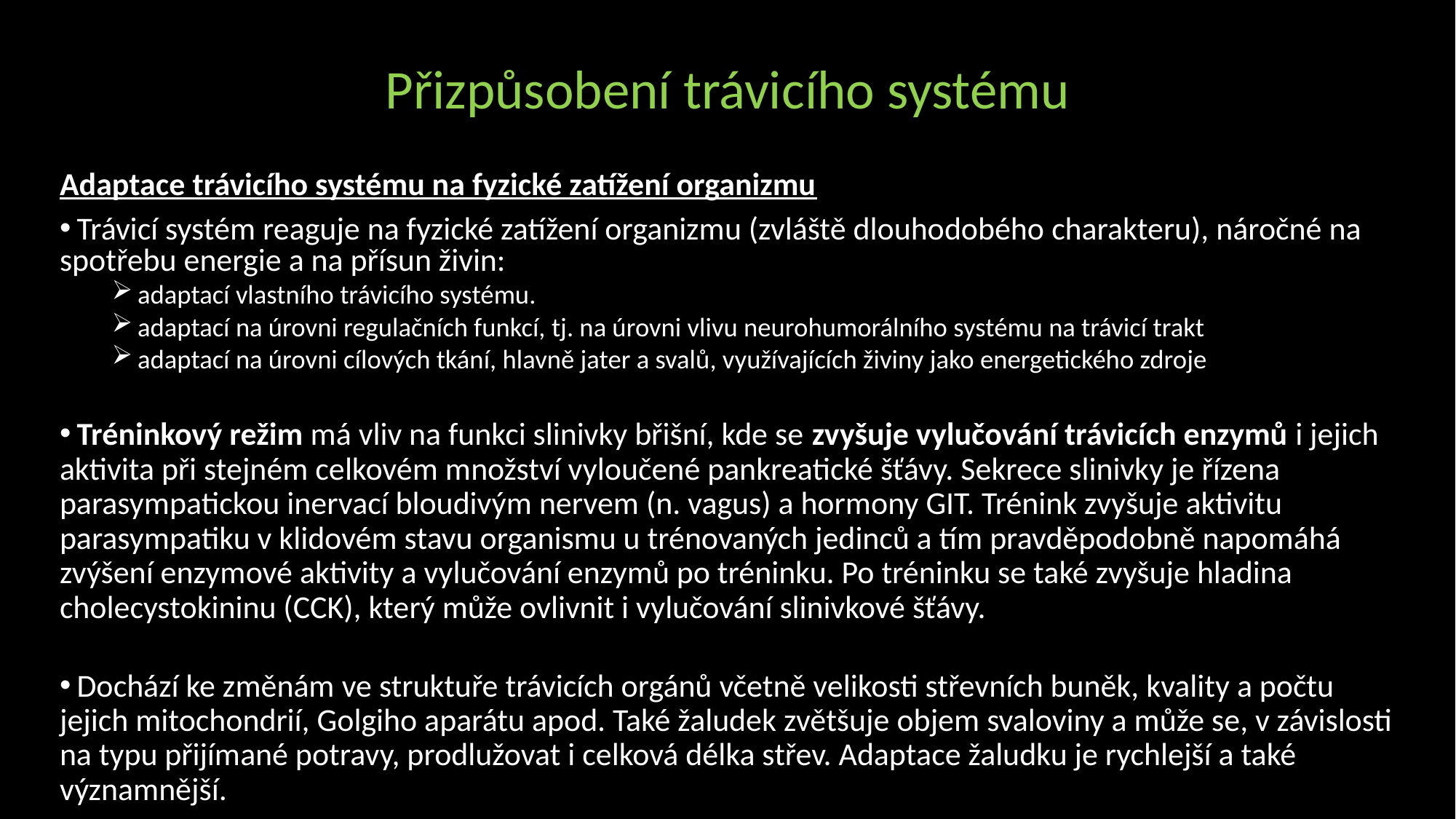

Přizpůsobení trávicího systému
Adaptace trávicího systému na fyzické zatížení organizmu
 Trávicí systém reaguje na fyzické zatížení organizmu (zvláště dlouhodobého charakteru), náročné na spotřebu energie a na přísun živin:
adaptací vlastního trávicího systému.
adaptací na úrovni regulačních funkcí, tj. na úrovni vlivu neurohumorálního systému na trávicí trakt
adaptací na úrovni cílových tkání, hlavně jater a svalů, využívajících živiny jako energetického zdroje

 Tréninkový režim má vliv na funkci slinivky břišní, kde se zvyšuje vylučování trávicích enzymů i jejich aktivita při stejném celkovém množství vyloučené pankreatické šťávy. Sekrece slinivky je řízena parasympatickou inervací bloudivým nervem (n. vagus) a hormony GIT. Trénink zvyšuje aktivitu parasympatiku v klidovém stavu organismu u trénovaných jedinců a tím pravděpodobně napomáhá zvýšení enzymové aktivity a vylučování enzymů po tréninku. Po tréninku se také zvyšuje hladina cholecystokininu (CCK), který může ovlivnit i vylučování slinivkové šťávy.

 Dochází ke změnám ve struktuře trávicích orgánů včetně velikosti střevních buněk, kvality a počtu jejich mitochondrií, Golgiho aparátu apod. Také žaludek zvětšuje objem svaloviny a může se, v závislosti na typu přijímané potravy, prodlužovat i celková délka střev. Adaptace žaludku je rychlejší a také významnější.